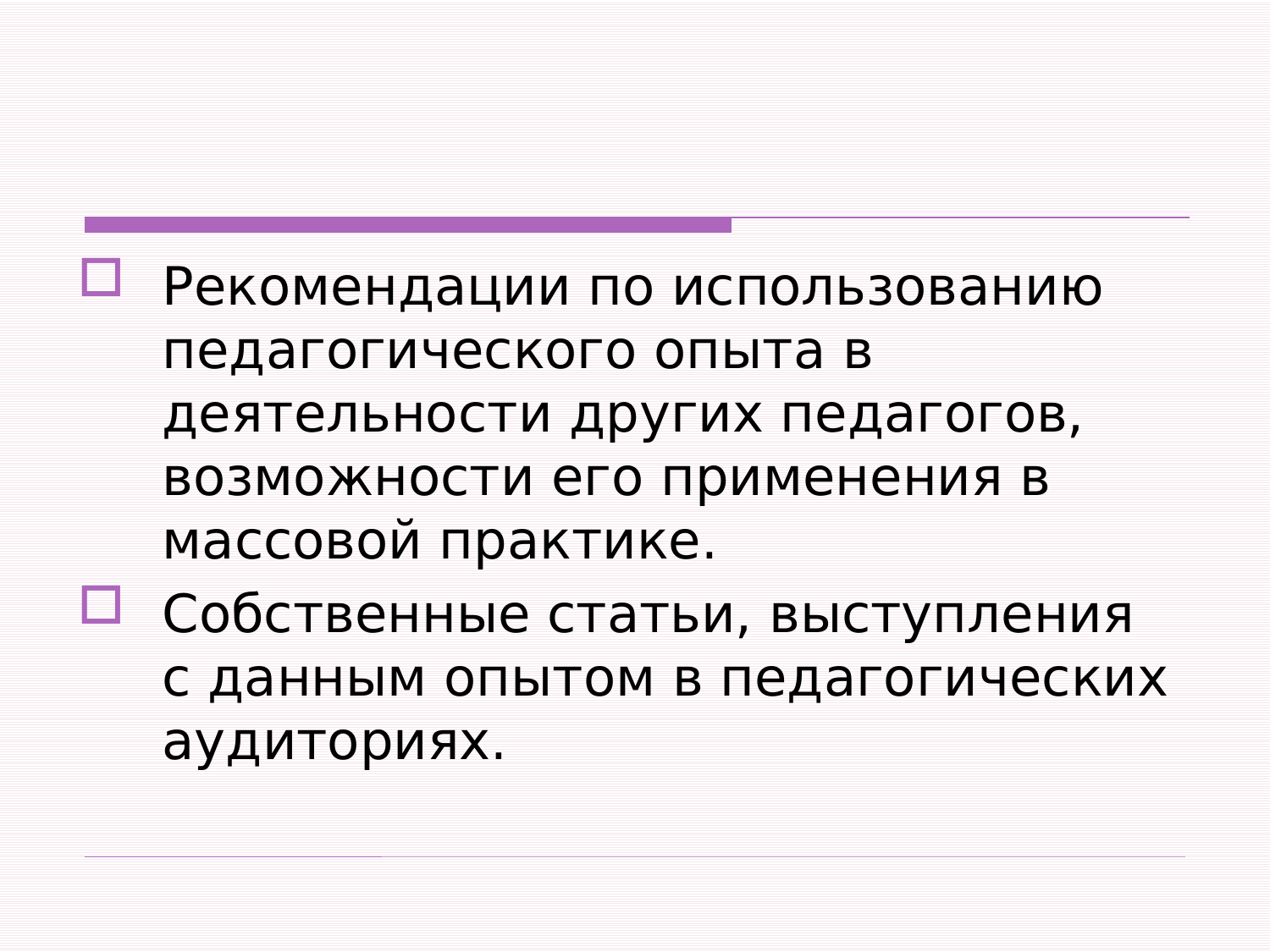

#
Рекомендации по использованию педагогического опыта в деятельности других педагогов, возможности его применения в массовой практике.
Собственные статьи, выступления с данным опытом в педагогических аудиториях.